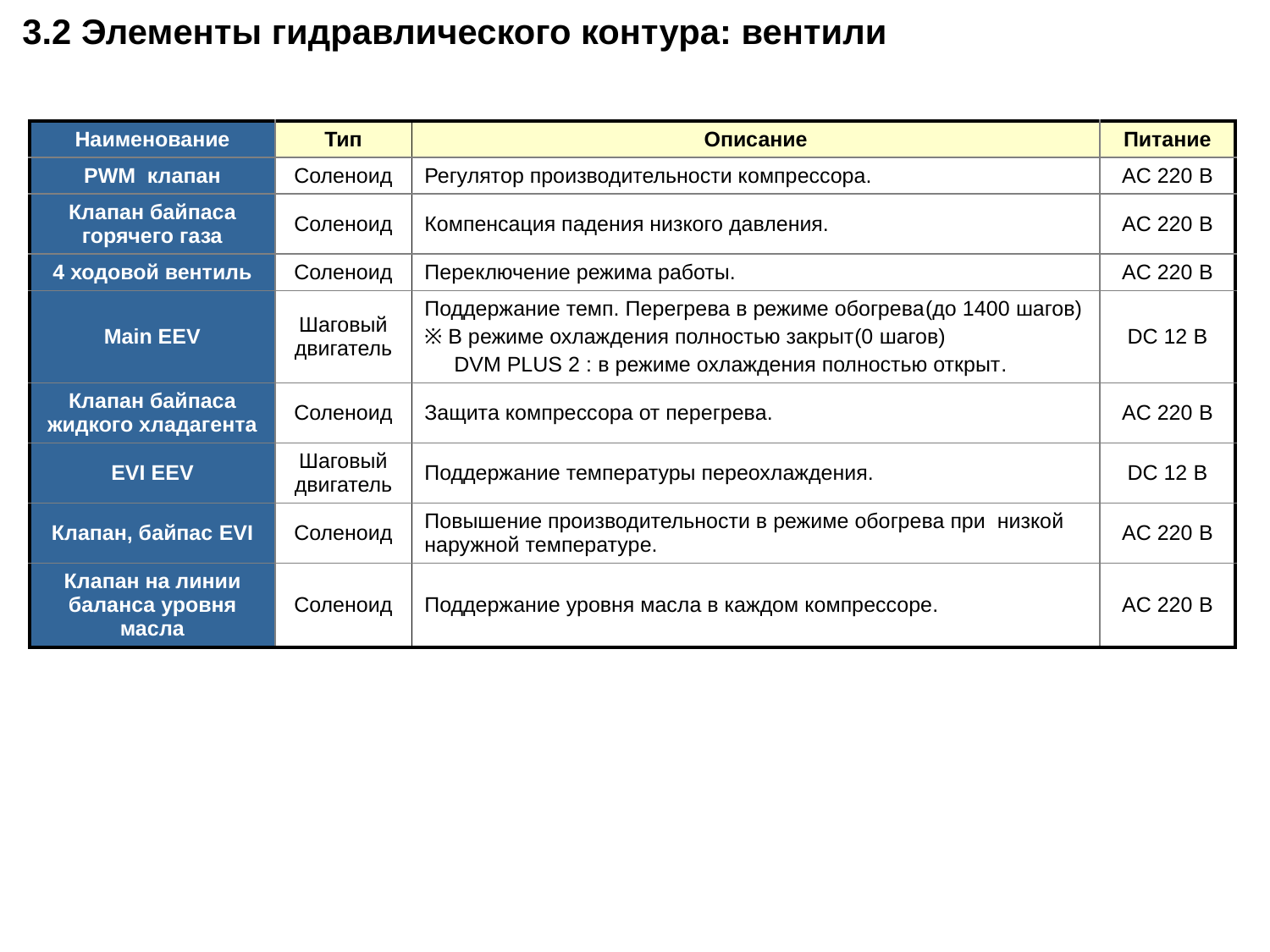

3.2 Элементы гидравлического контура: вентили
| Наименование | Тип | Описание | Питание |
| --- | --- | --- | --- |
| PWM клапан | Соленоид | Регулятор производительности компрессора. | AC 220 В |
| Клапан байпаса горячего газа | Соленоид | Компенсация падения низкого давления. | AC 220 В |
| 4 ходовой вентиль | Соленоид | Переключение режима работы. | AC 220 В |
| Main EEV | Шаговый двигатель | Поддержание темп. Перегрева в режиме обогрева(до 1400 шагов) ※ В режиме охлаждения полностью закрыт(0 шагов) DVM PLUS 2 : в режиме охлаждения полностью открыт. | DC 12 В |
| Клапан байпаса жидкого хладагента | Соленоид | Защита компрессора от перегрева. | AC 220 В |
| EVI EEV | Шаговый двигатель | Поддержание температуры переохлаждения. | DC 12 В |
| Клапан, байпас EVI | Соленоид | Повышение производительности в режиме обогрева при низкой наружной температуре. | AC 220 В |
| Клапан на линии баланса уровня масла | Соленоид | Поддержание уровня масла в каждом компрессоре. | AC 220 В |